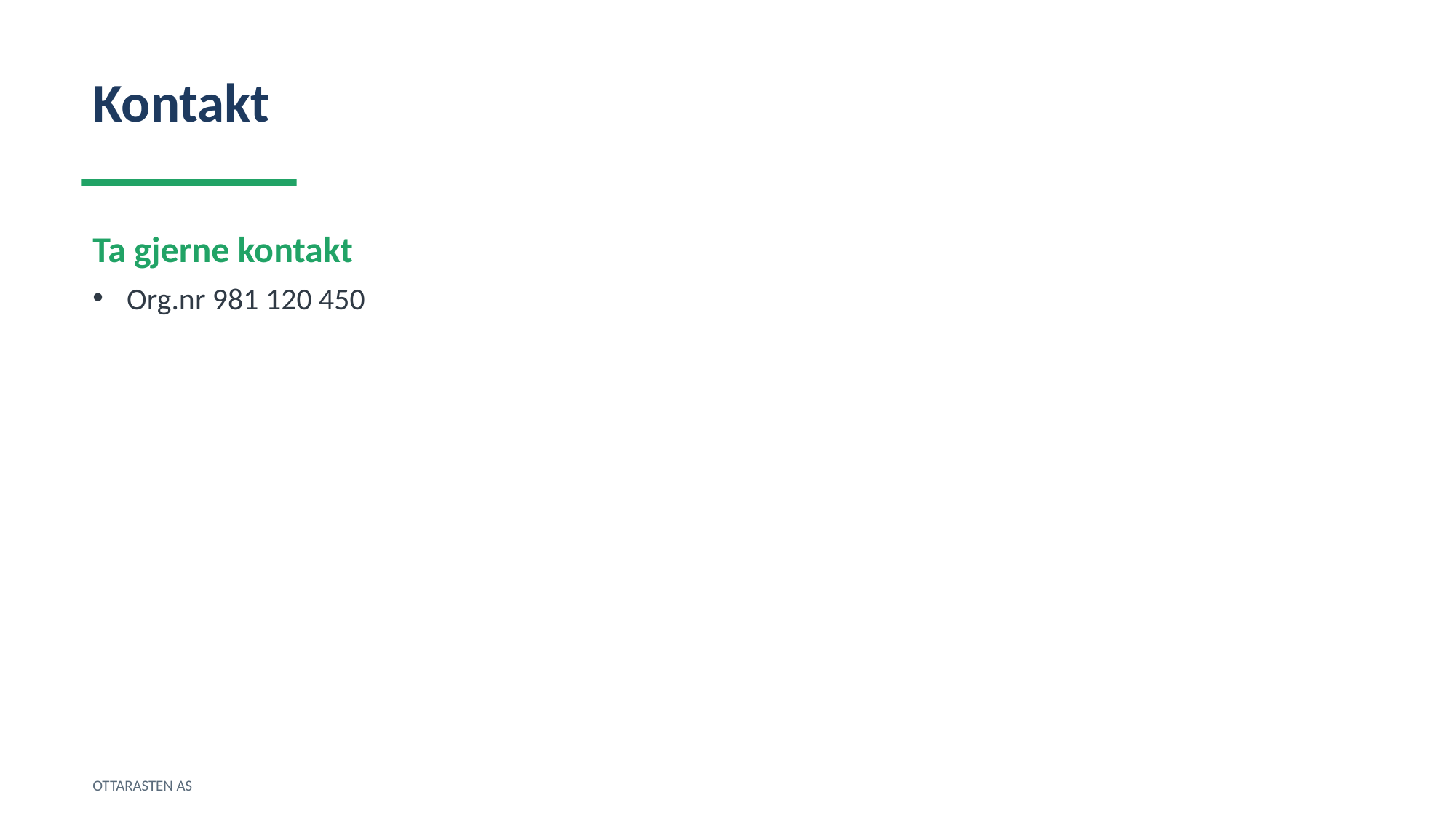

Kontakt

Ta gjerne kontakt
Org.nr 981 120 450
OTTARASTEN AS